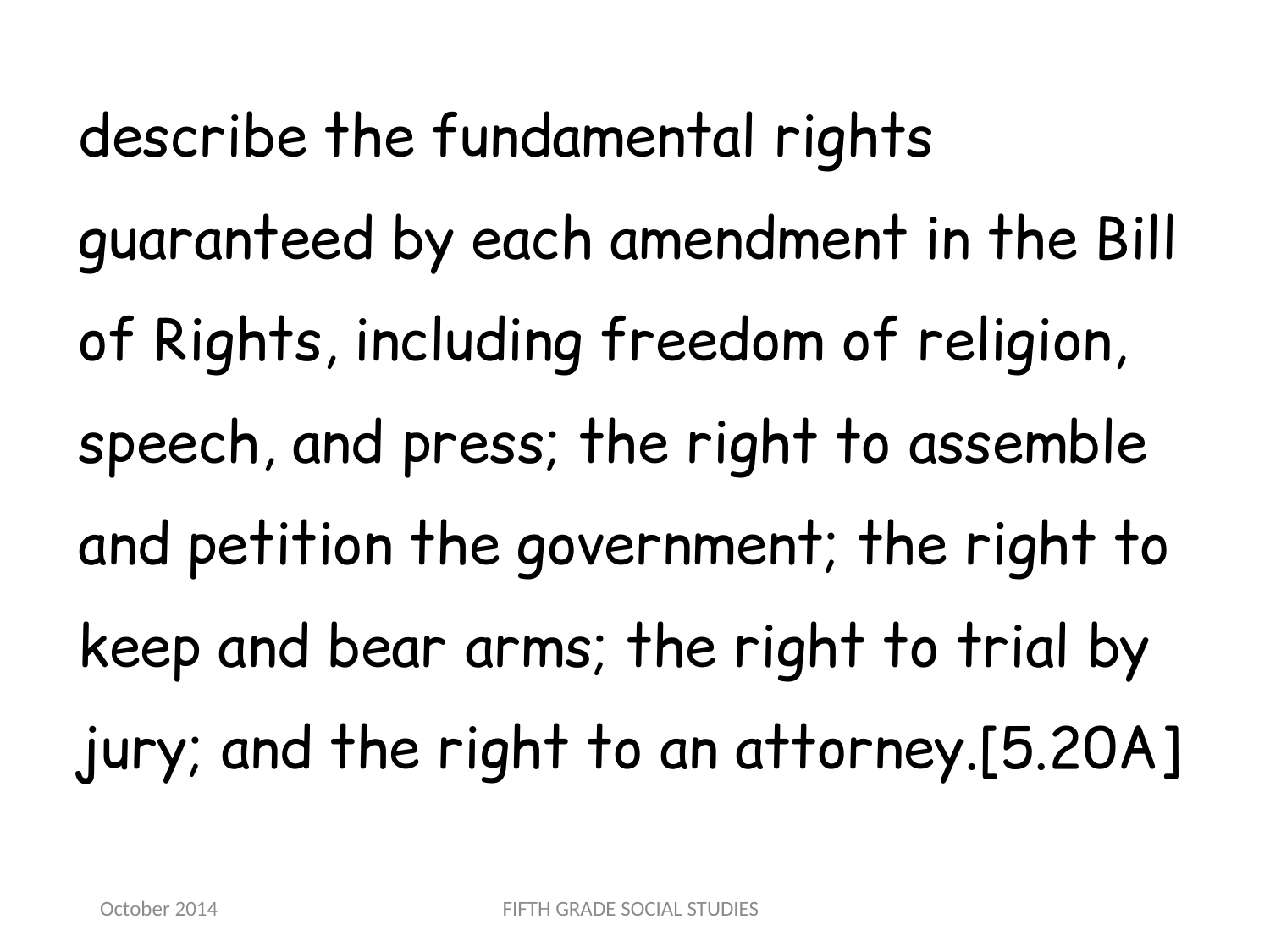

describe the fundamental rights guaranteed by each amendment in the Bill of Rights, including freedom of religion, speech, and press; the right to assemble and petition the government; the right to keep and bear arms; the right to trial by jury; and the right to an attorney.[5.20A]
October 2014
FIFTH GRADE SOCIAL STUDIES